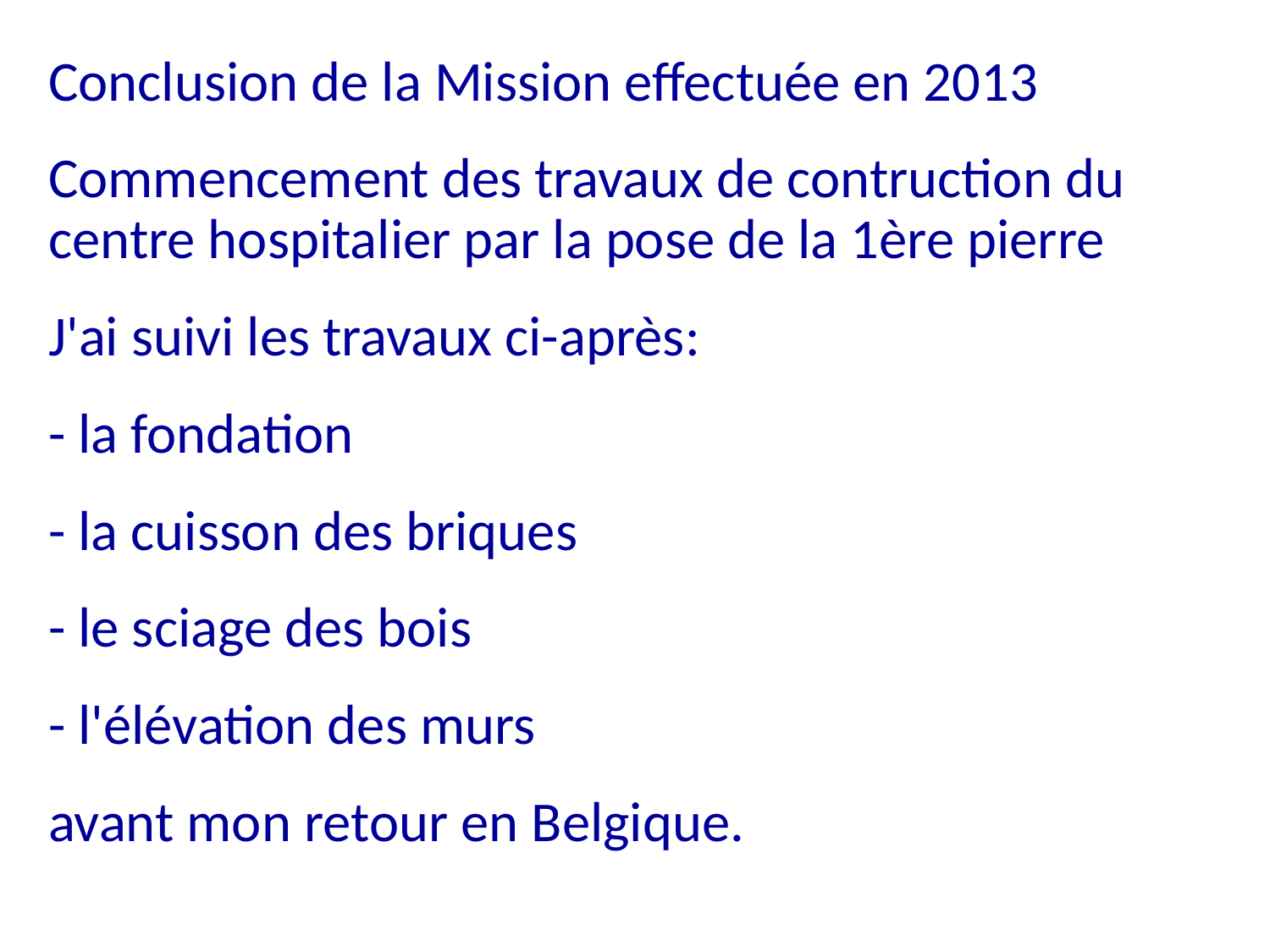

Conclusion de la Mission effectuée en 2013
Commencement des travaux de contruction du centre hospitalier par la pose de la 1ère pierre
J'ai suivi les travaux ci-après:
- la fondation
- la cuisson des briques
- le sciage des bois
- l'élévation des murs
avant mon retour en Belgique.